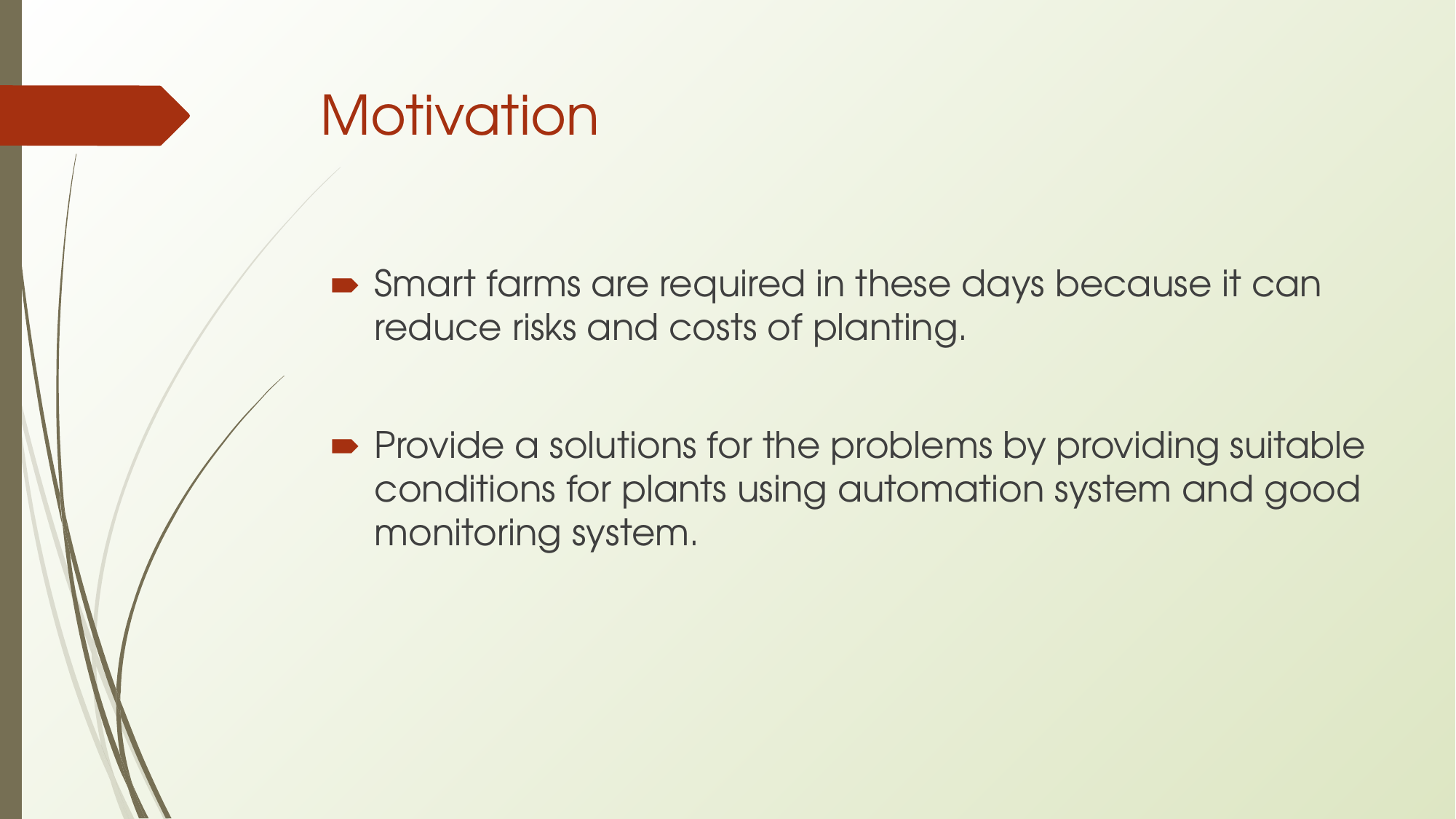

# Motivation
Smart farms are required in these days because it can reduce risks and costs of planting.

Provide a solutions for the problems by providing suitable conditions for plants using automation system and good monitoring system.